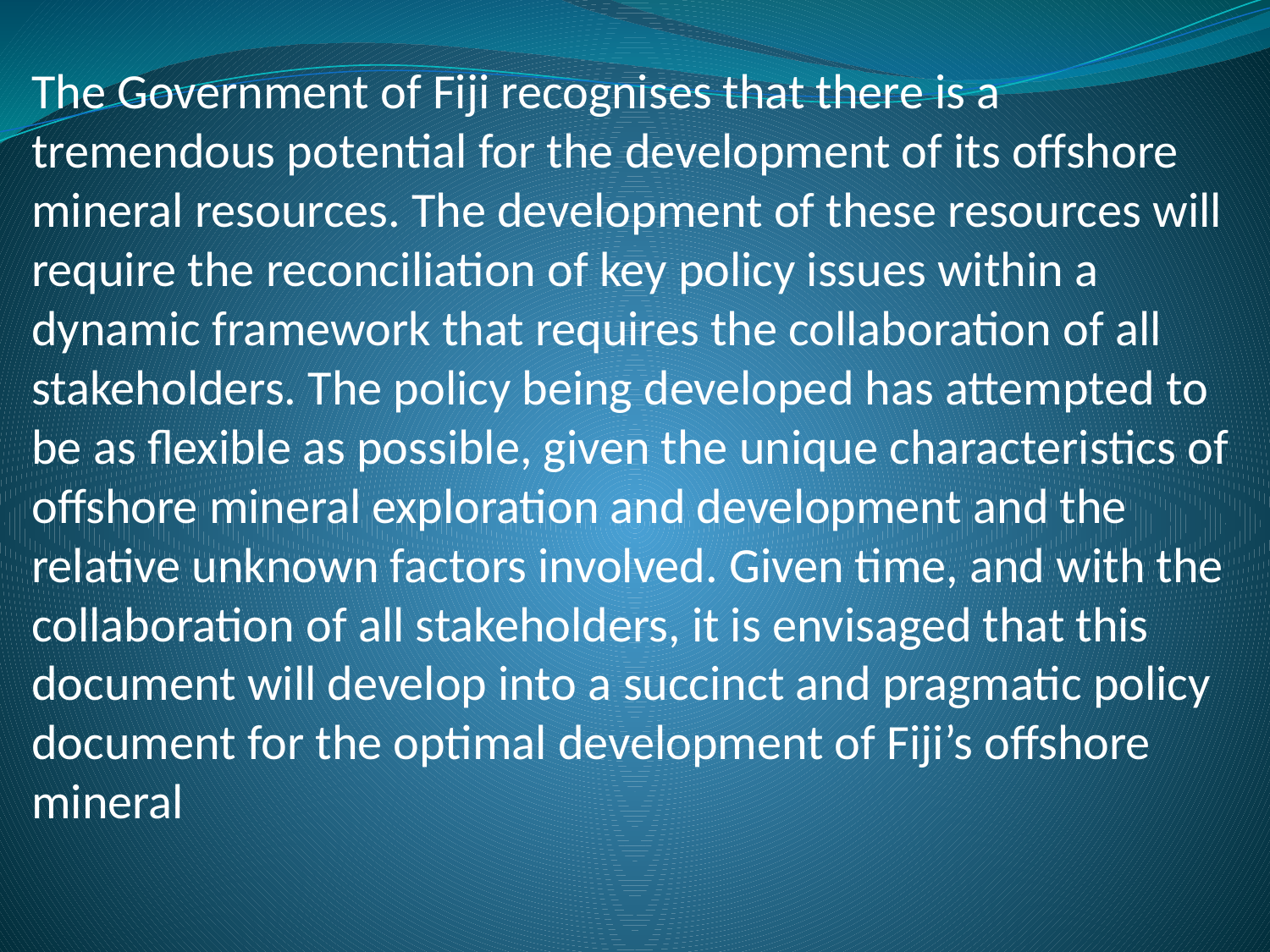

The Government of Fiji recognises that there is a tremendous potential for the development of its offshore mineral resources. The development of these resources will require the reconciliation of key policy issues within a dynamic framework that requires the collaboration of all stakeholders. The policy being developed has attempted to be as flexible as possible, given the unique characteristics of offshore mineral exploration and development and the relative unknown factors involved. Given time, and with the collaboration of all stakeholders, it is envisaged that this document will develop into a succinct and pragmatic policy document for the optimal development of Fiji’s offshore mineral